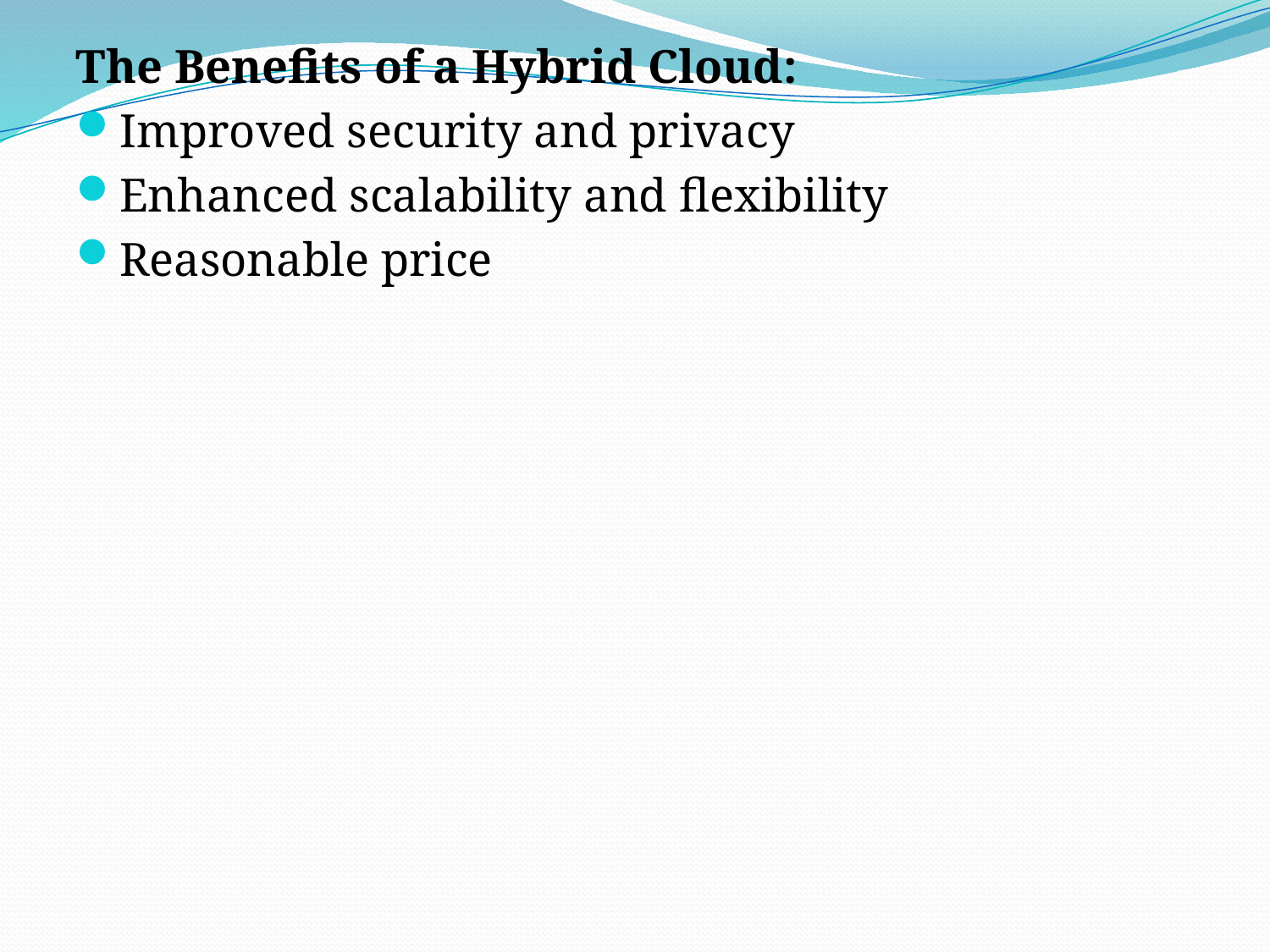

The Benefits of a Hybrid Cloud:
Improved security and privacy
Enhanced scalability and flexibility
Reasonable price